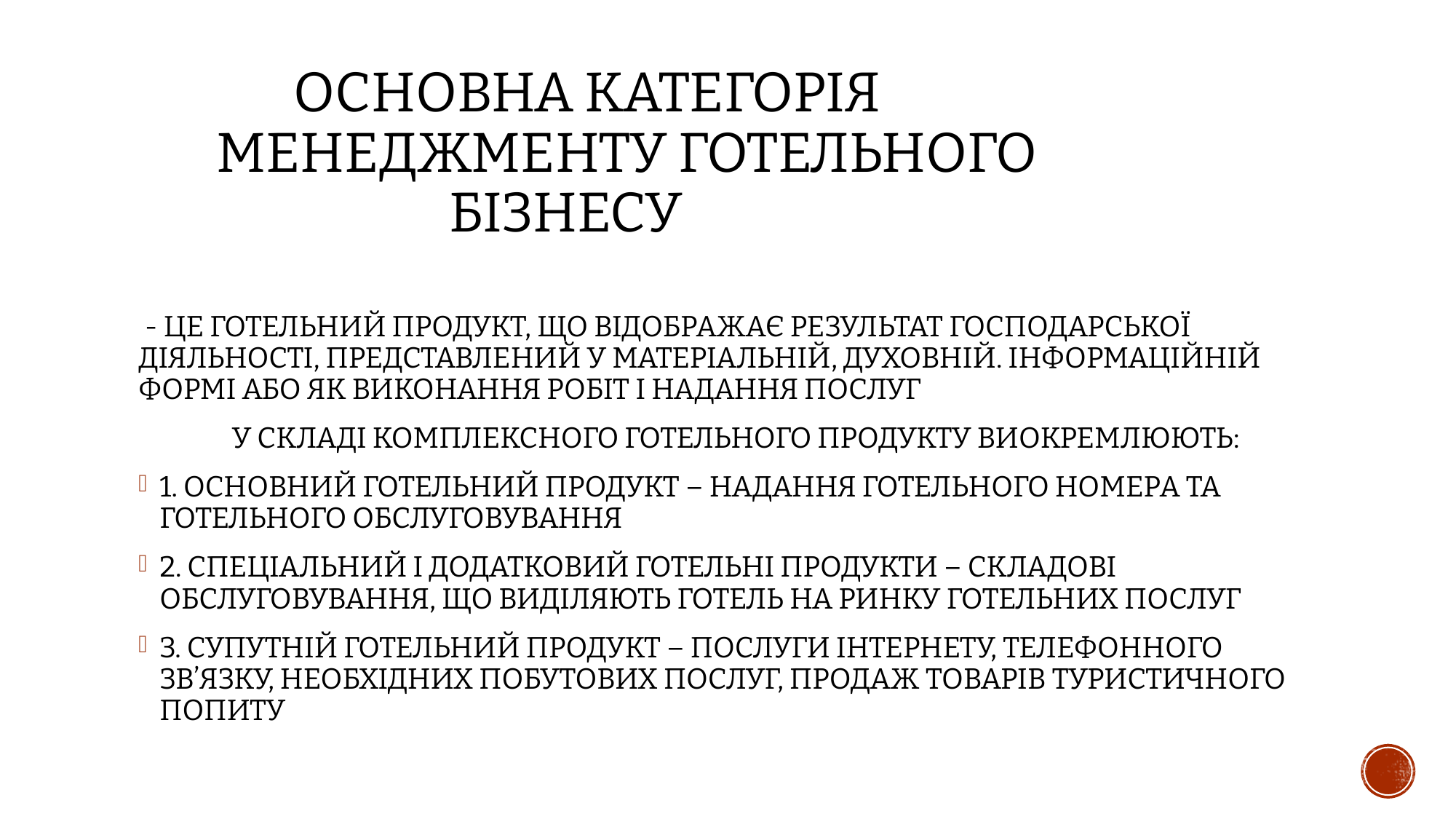

# Основна категорія менеджменту готельного бізнесу

 - ЦЕ ГОТЕЛЬНИЙ ПРОДУКТ, ЩО ВІДОБРАЖАЄ РЕЗУЛЬТАТ ГОСПОДАРСЬКОЇ ДІЯЛЬНОСТІ, ПРЕДСТАВЛЕНИЙ У МАТЕРІАЛЬНІЙ, ДУХОВНІЙ. ІНФОРМАЦІЙНІЙ ФОРМІ АБО ЯК ВИКОНАННЯ РОБІТ І НАДАННЯ ПОСЛУГ
                У СКЛАДІ КОМПЛЕКСНОГО ГОТЕЛЬНОГО ПРОДУКТУ ВИОКРЕМЛЮЮТЬ:
1. ОСНОВНИЙ ГОТЕЛЬНИЙ ПРОДУКТ – НАДАННЯ ГОТЕЛЬНОГО НОМЕРА ТА ГОТЕЛЬНОГО ОБСЛУГОВУВАННЯ
2. СПЕЦІАЛЬНИЙ І ДОДАТКОВИЙ ГОТЕЛЬНІ ПРОДУКТИ – СКЛАДОВІ ОБСЛУГОВУВАННЯ, ЩО ВИДІЛЯЮТЬ ГОТЕЛЬ НА РИНКУ ГОТЕЛЬНИХ ПОСЛУГ
3. СУПУТНІЙ ГОТЕЛЬНИЙ ПРОДУКТ – ПОСЛУГИ ІНТЕРНЕТУ, ТЕЛЕФОННОГО ЗВ’ЯЗКУ, НЕОБХІДНИХ ПОБУТОВИХ ПОСЛУГ, ПРОДАЖ ТОВАРІВ ТУРИСТИЧНОГО ПОПИТУ